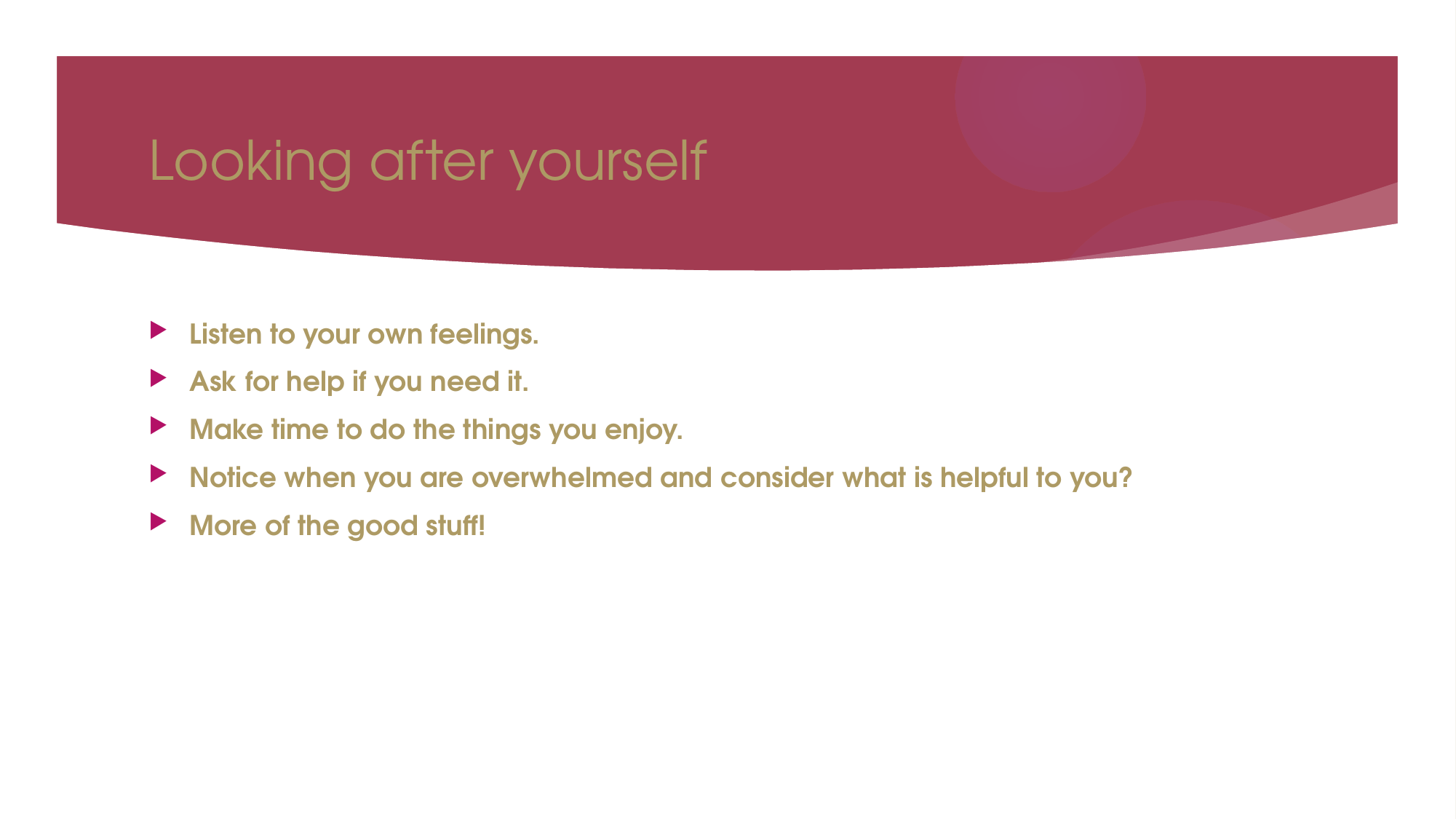

# Looking after yourself
Listen to your own feelings.
Ask for help if you need it.
Make time to do the things you enjoy.
Notice when you are overwhelmed and consider what is helpful to you?
More of the good stuff!